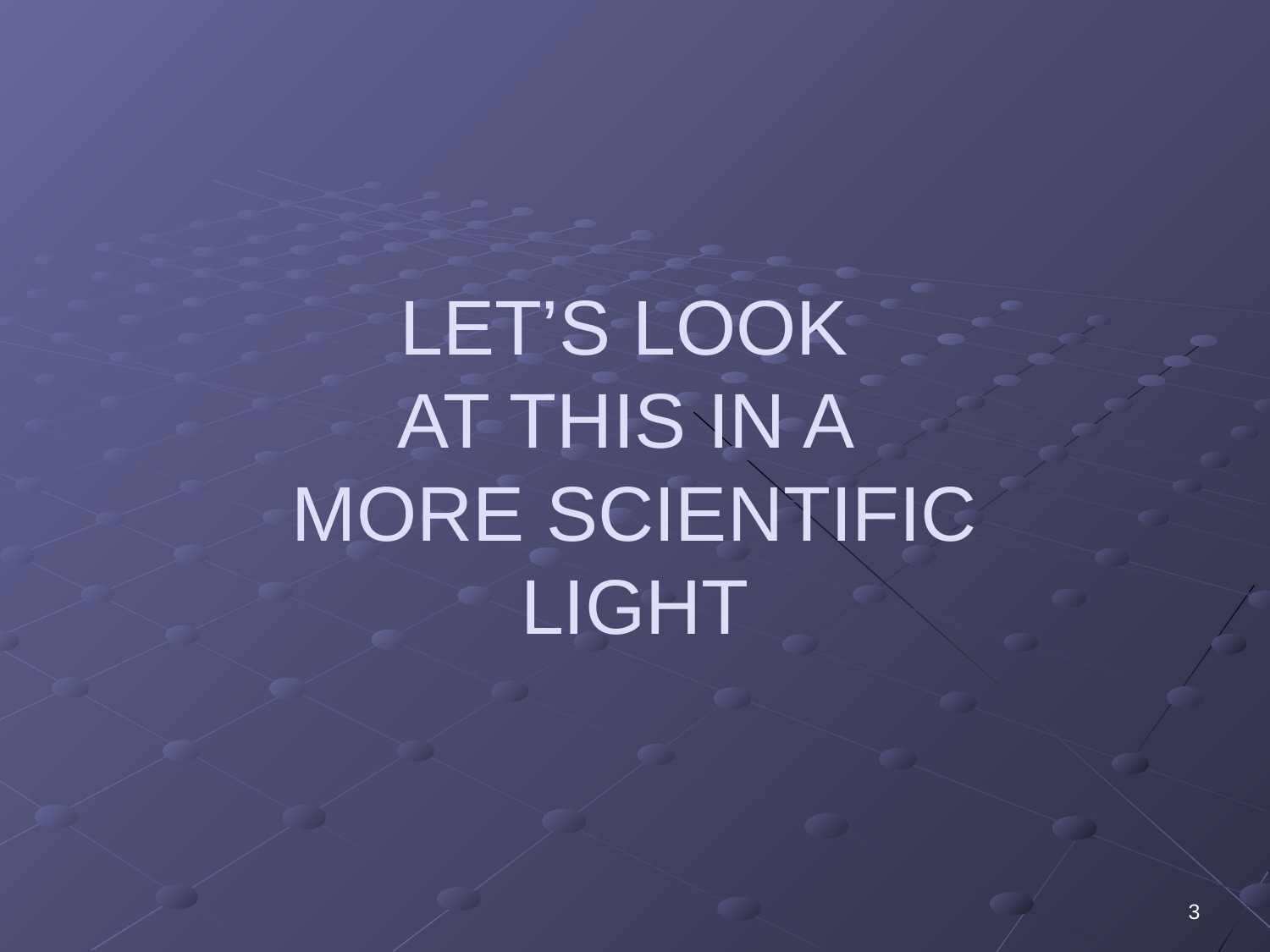

# LET’S LOOK
AT THIS IN A
MORE SCIENTIFIC
LIGHT
3